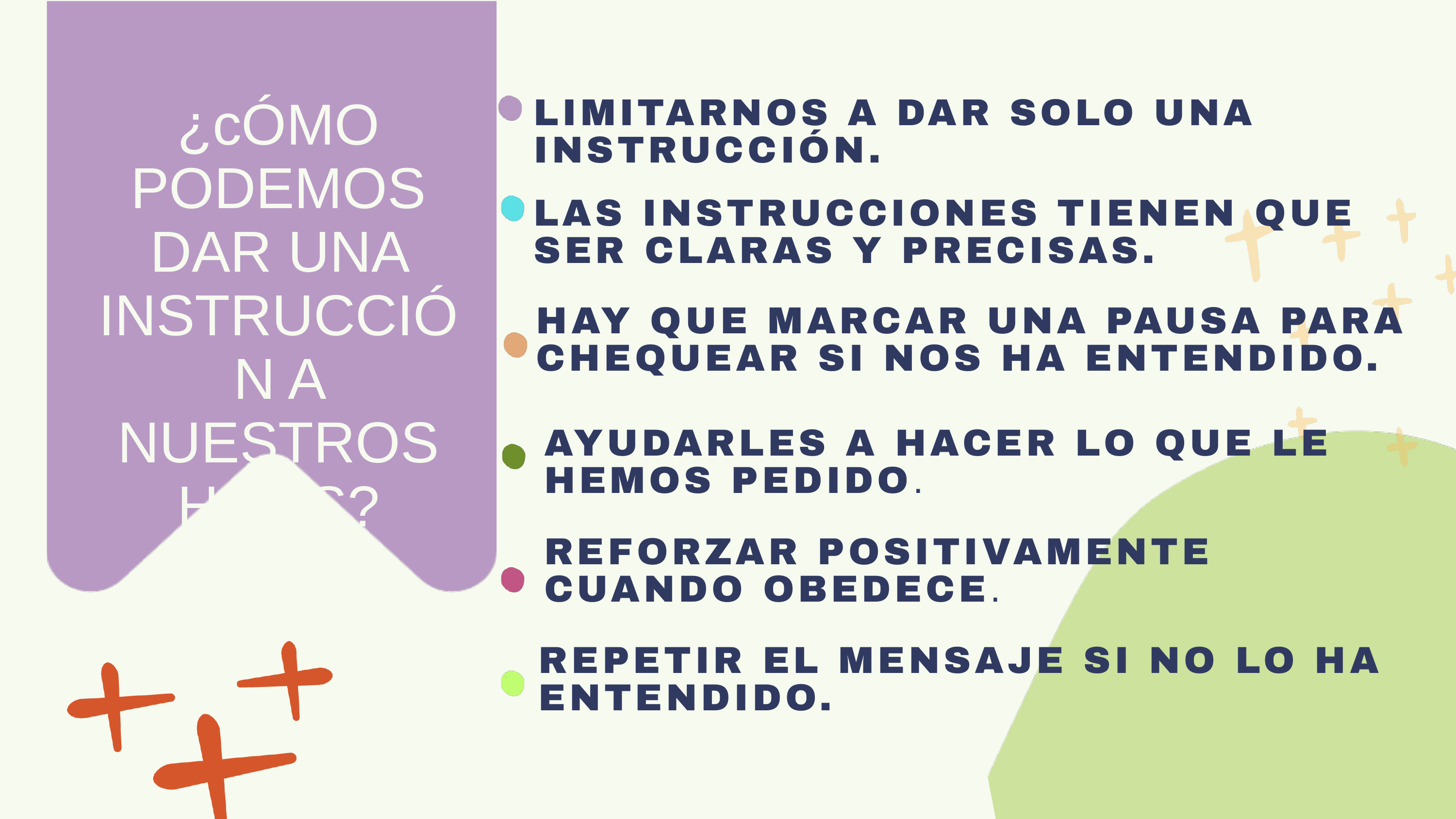

¿cÓMO PODEMOS DAR UNA INSTRUCCIÓN A NUESTROS HIJOS?

LIMITARNOS A DAR SOLO UNA INSTRUCCIÓN.
LAS INSTRUCCIONES TIENEN QUE SER CLARAS Y PRECISAS.

HAY QUE MARCAR UNA PAUSA PARA CHEQUEAR SI NOS HA ENTENDIDO.

AYUDARLES A HACER LO QUE LE HEMOS PEDIDO.

REFORZAR POSITIVAMENTE CUANDO OBEDECE.

REPETIR EL MENSAJE SI NO LO HA ENTENDIDO.